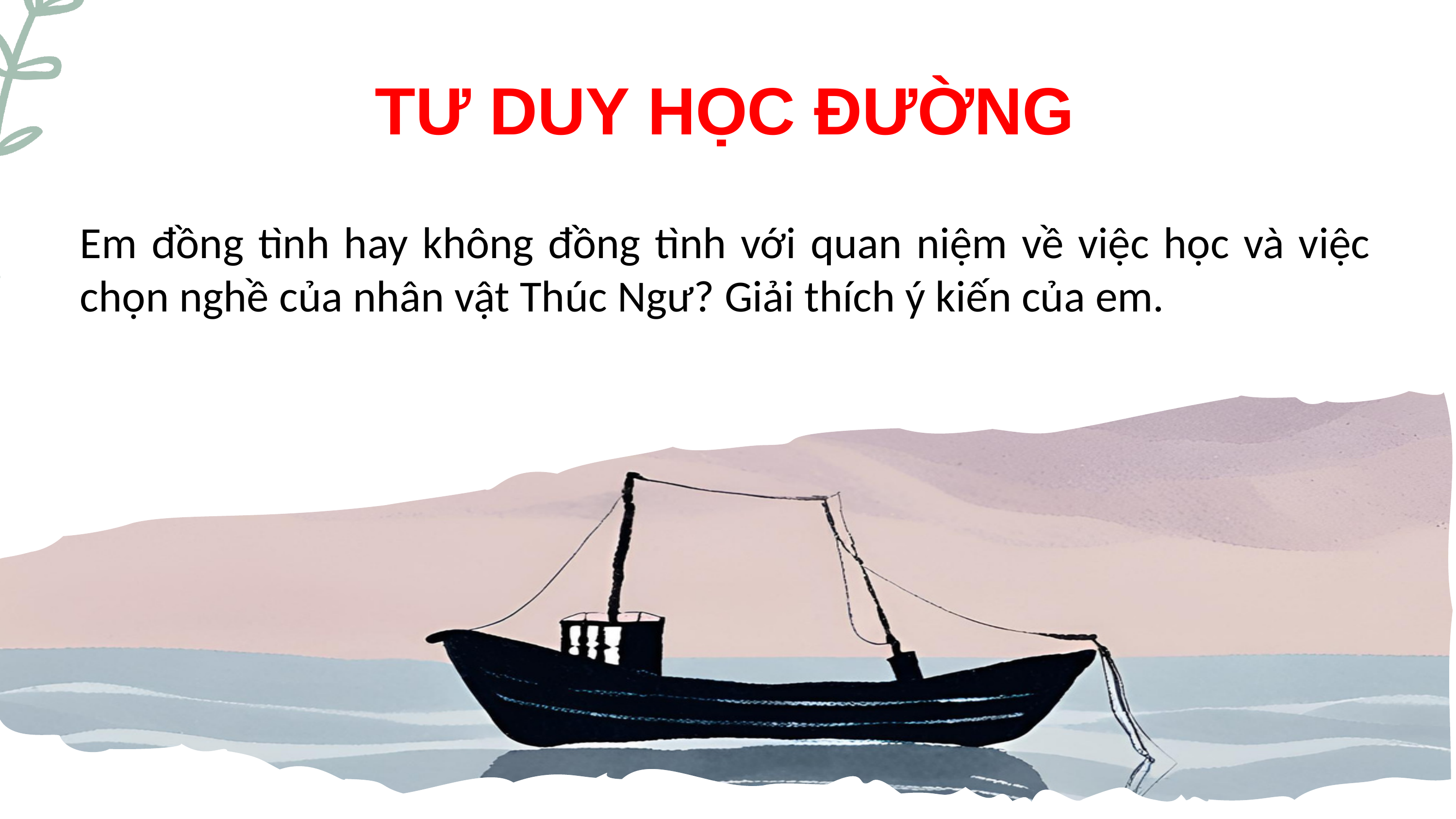

TƯ DUY HỌC ĐƯỜNG
Em đồng tình hay không đồng tình với quan niệm về việc học và việc chọn nghề của nhân vật Thúc Ngư? Giải thích ý kiến của em.